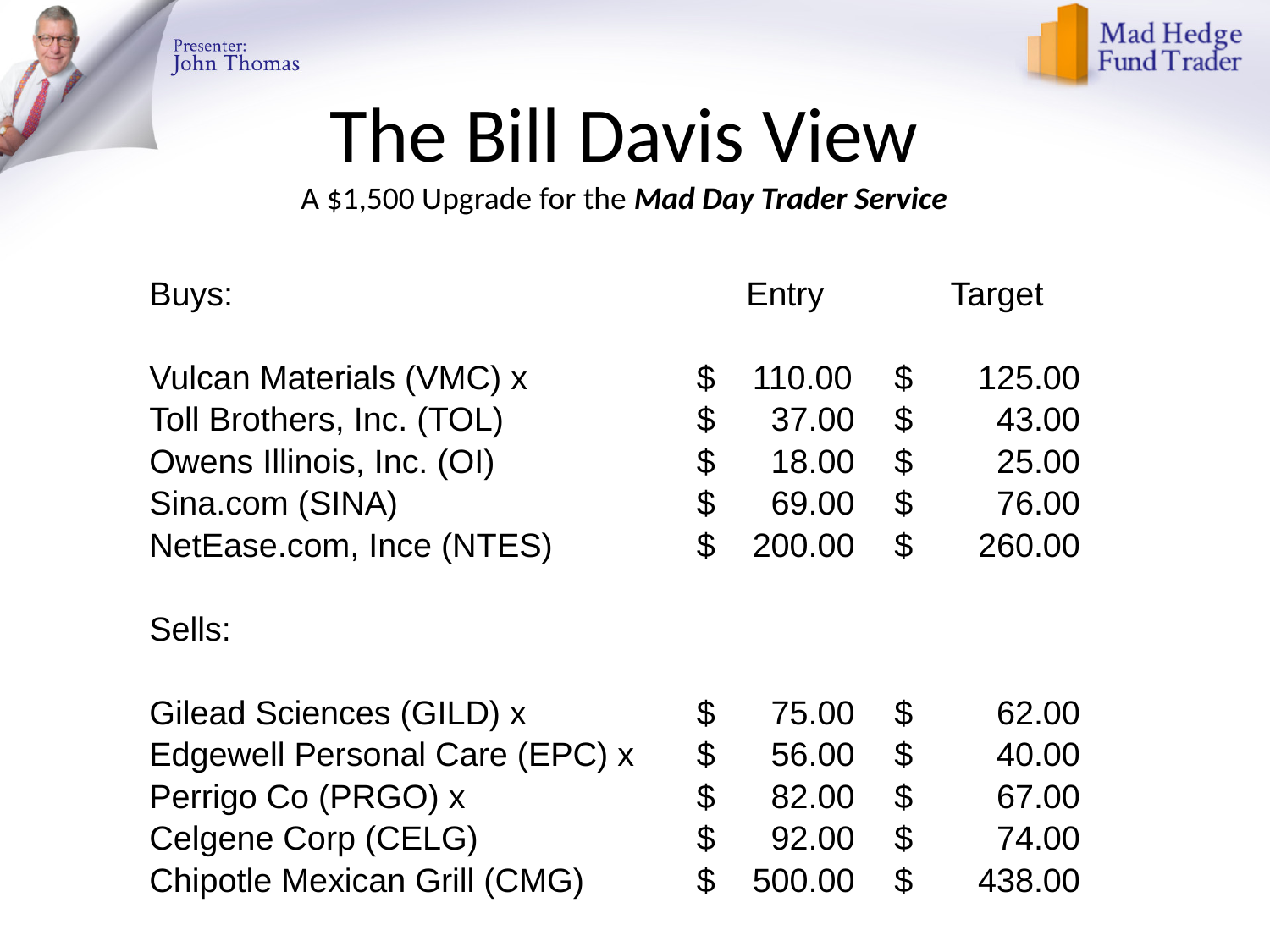

# The Bill Davis View A $1,500 Upgrade for the Mad Day Trader Service

| Buys: | Entry | Target |
| --- | --- | --- |
|  |  |  |
| Vulcan Materials (VMC) x | $ 110.00 | $ 125.00 |
| Toll Brothers, Inc. (TOL) | $ 37.00 | $ 43.00 |
| Owens Illinois, Inc. (OI) | $ 18.00 | $ 25.00 |
| Sina.com (SINA) | $ 69.00 | $ 76.00 |
| NetEase.com, Ince (NTES) | $ 200.00 | $ 260.00 |
|  |  |  |
| Sells: |  |  |
|  |  |  |
| Gilead Sciences (GILD) x | $ 75.00 | $ 62.00 |
| Edgewell Personal Care (EPC) x | $ 56.00 | $ 40.00 |
| Perrigo Co (PRGO) x | $ 82.00 | $ 67.00 |
| Celgene Corp (CELG) | $ 92.00 | $ 74.00 |
| Chipotle Mexican Grill (CMG) | $ 500.00 | $ 438.00 |